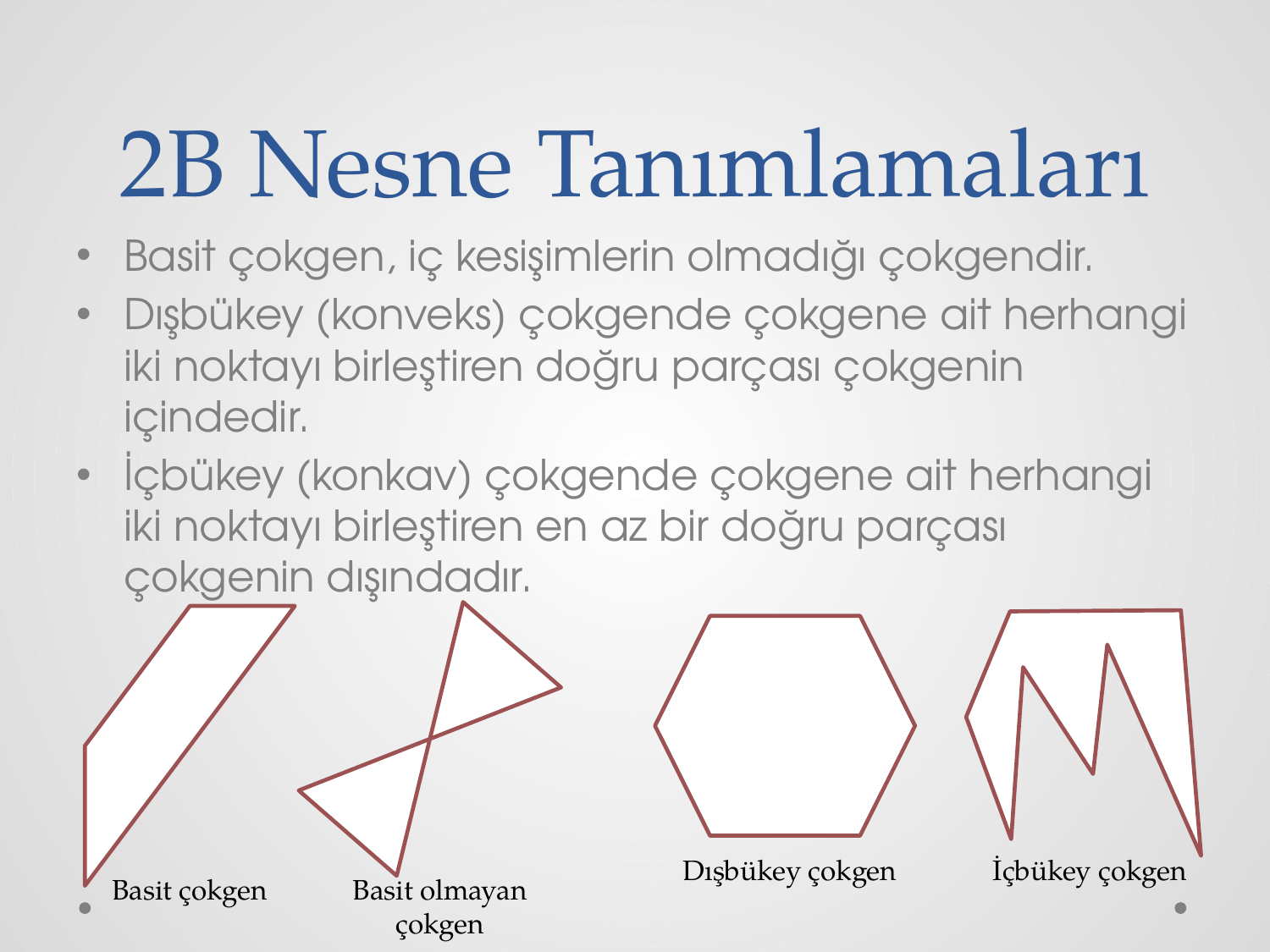

# 2B Nesne Tanımlamaları
Basit çokgen, iç kesişimlerin olmadığı çokgendir.
Dışbükey (konveks) çokgende çokgene ait herhangi iki noktayı birleştiren doğru parçası çokgenin içindedir.
İçbükey (konkav) çokgende çokgene ait herhangi iki noktayı birleştiren en az bir doğru parçası çokgenin dışındadır.

Dışbükey çokgen
İçbükey çokgen
Basit çokgen
Basit olmayan çokgen